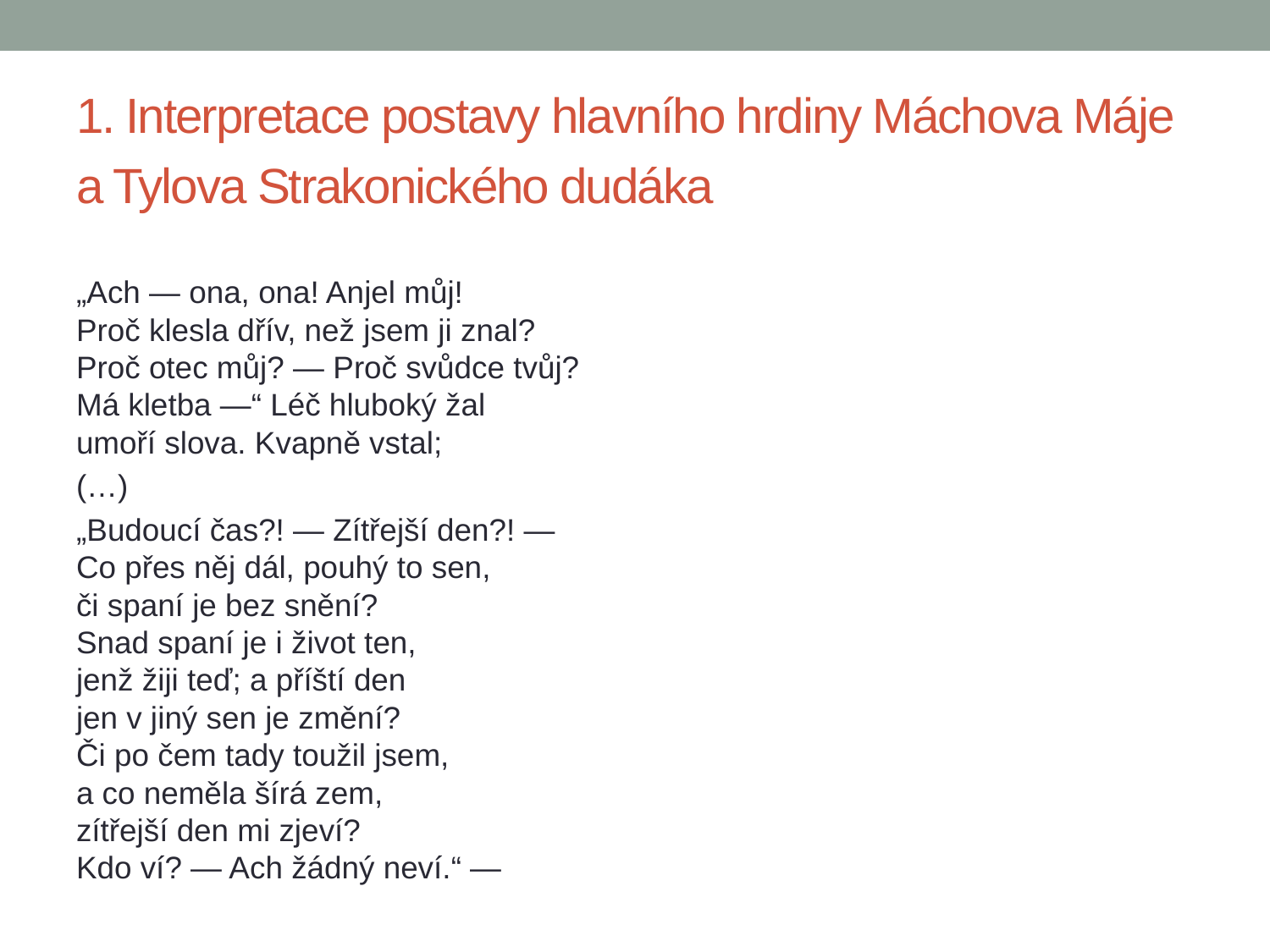

# 1. Interpretace postavy hlavního hrdiny Máchova Máje a Tylova Strakonického dudáka

„Ach — ona, ona! Anjel můj!
Proč klesla dřív, než jsem ji znal?
Proč otec můj? — Proč svůdce tvůj?
Má kletba —“ Léč hluboký žal
umoří slova. Kvapně vstal;
(…)
„Budoucí čas?! — Zítřejší den?! —
Co přes něj dál, pouhý to sen,
či spaní je bez snění?
Snad spaní je i život ten,
jenž žiji teď; a příští den
jen v jiný sen je změní?
Či po čem tady toužil jsem,
a co neměla šírá zem,
zítřejší den mi zjeví?
Kdo ví? — Ach žádný neví.“ —